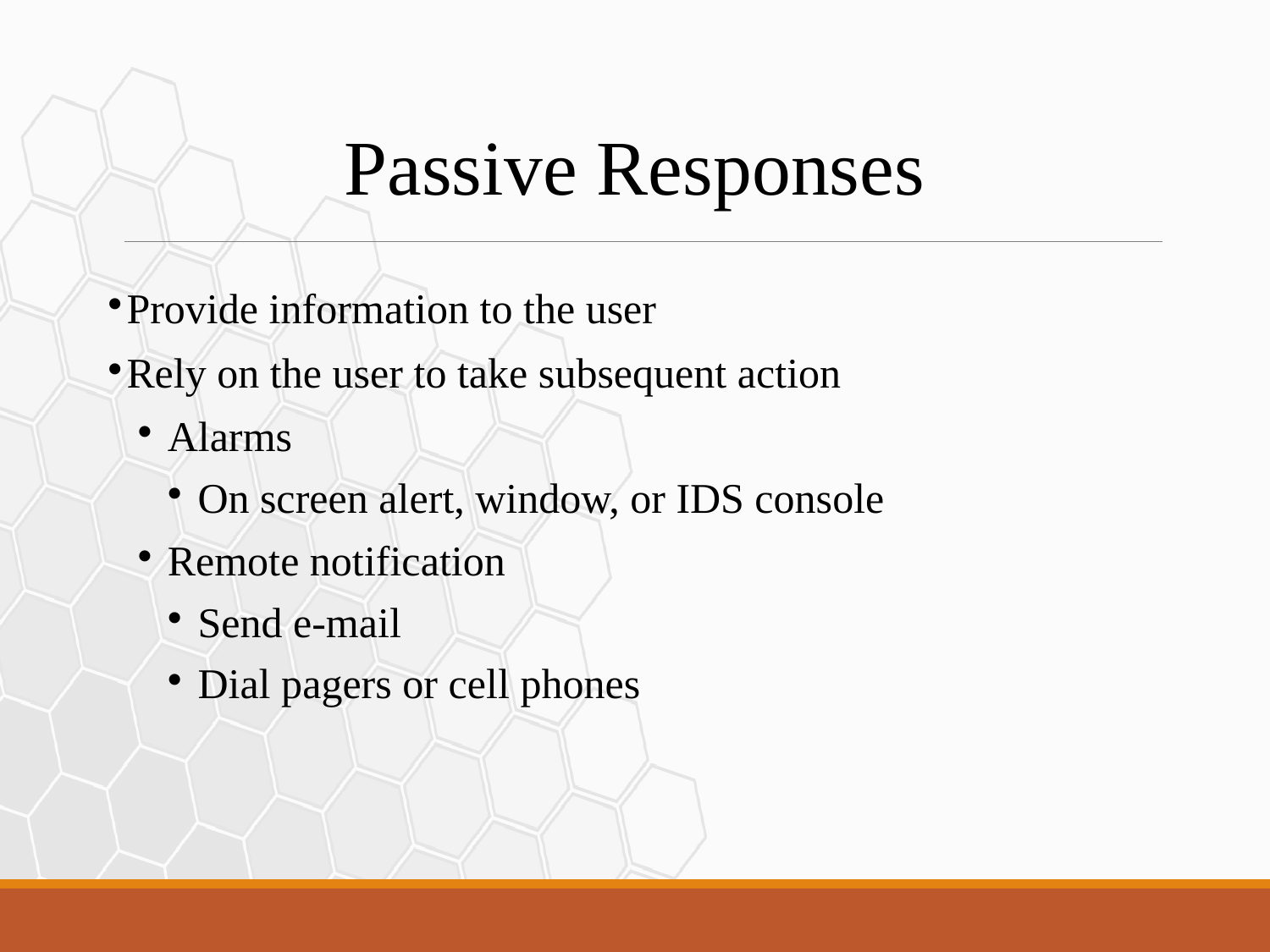

Passive Responses
Provide information to the user
Rely on the user to take subsequent action
Alarms
On screen alert, window, or IDS console
Remote notification
Send e-mail
Dial pagers or cell phones